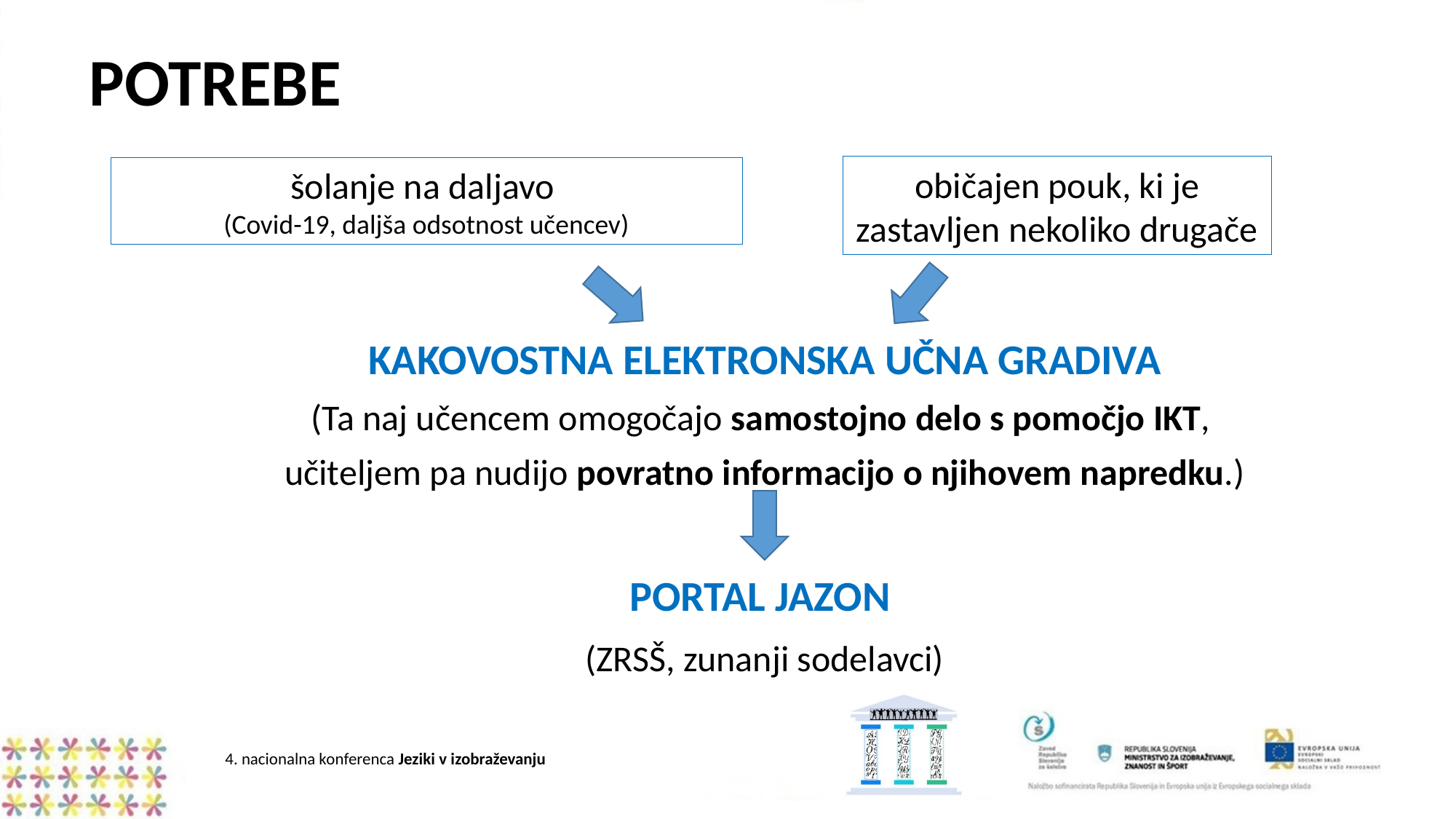

# POTREBE
običajen pouk, ki je zastavljen nekoliko drugače
šolanje na daljavo
(Covid-19, daljša odsotnost učencev)

KAKOVOSTNA ELEKTRONSKA UČNA GRADIVA
(Ta naj učencem omogočajo samostojno delo s pomočjo IKT,
učiteljem pa nudijo povratno informacijo o njihovem napredku.)

PORTAL JAZON
(ZRSŠ, zunanji sodelavci)